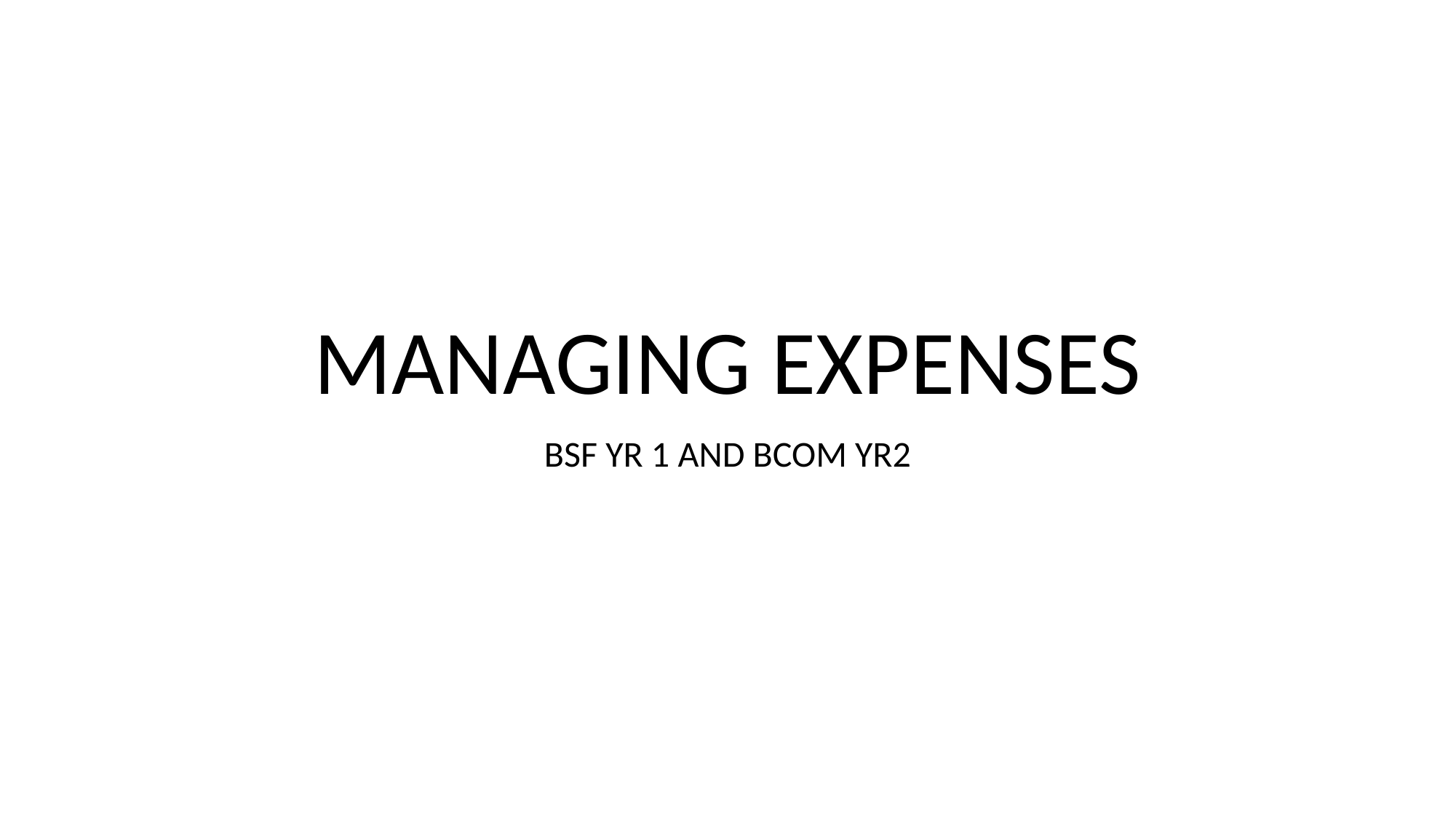

# MANAGING EXPENSES
BSF YR 1 AND BCOM YR2